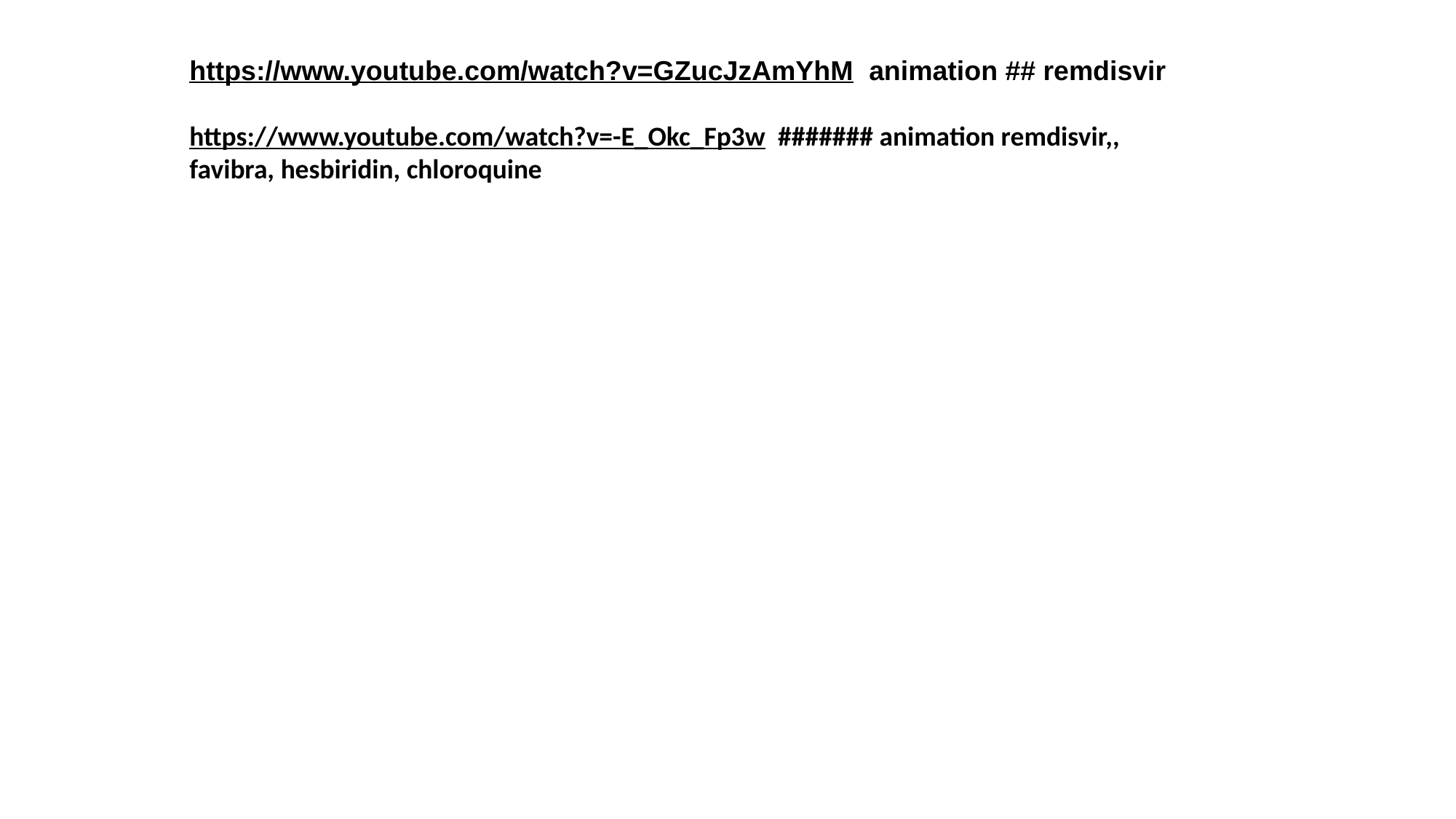

https://www.youtube.com/watch?v=GZucJzAmYhM  animation ## remdisvir

https://www.youtube.com/watch?v=-E_Okc_Fp3w  ####### animation remdisvir,, favibra, hesbiridin, chloroquine